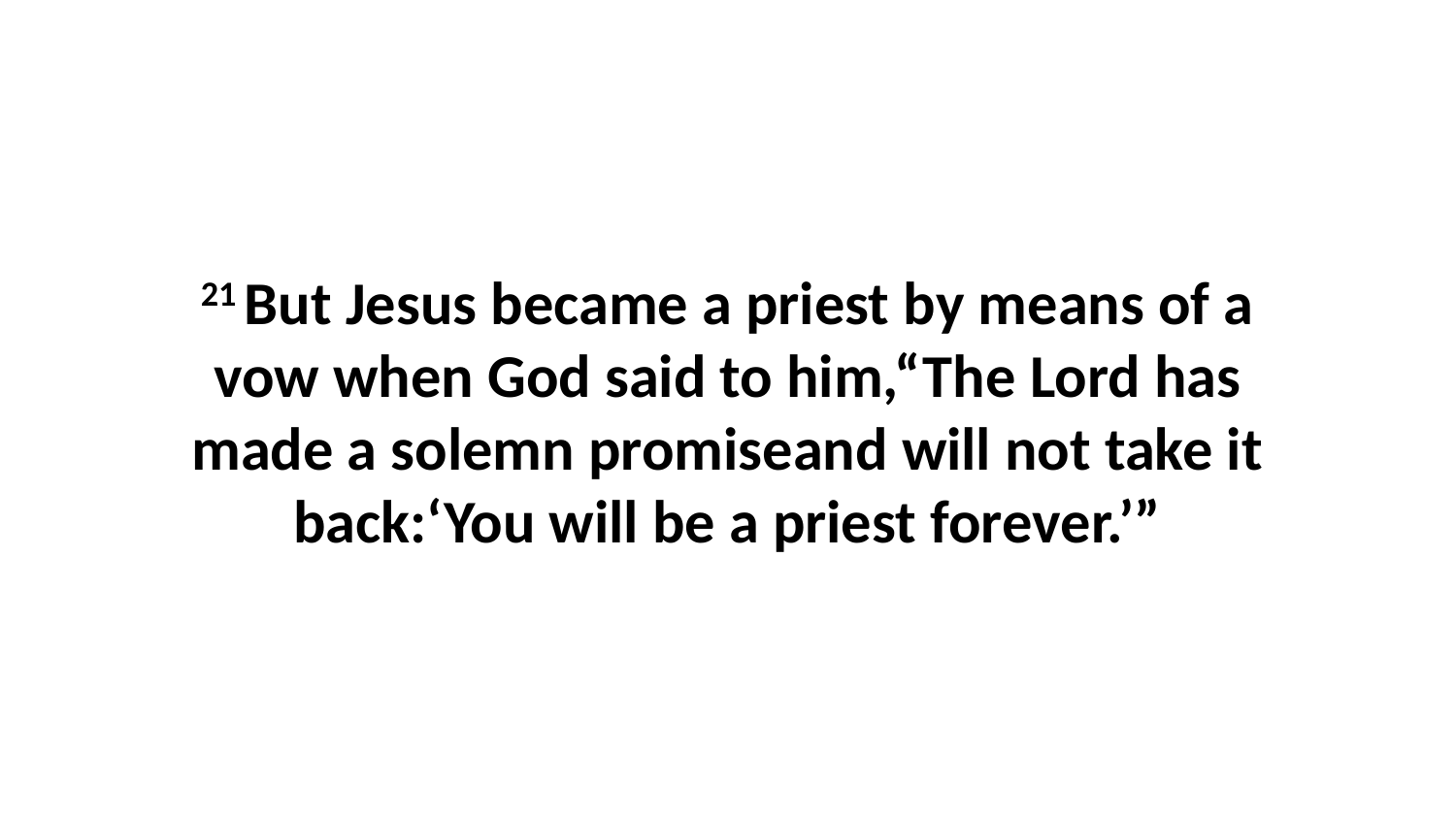

21 But Jesus became a priest by means of a vow when God said to him,“The Lord has made a solemn promiseand will not take it back:‘You will be a priest forever.’”